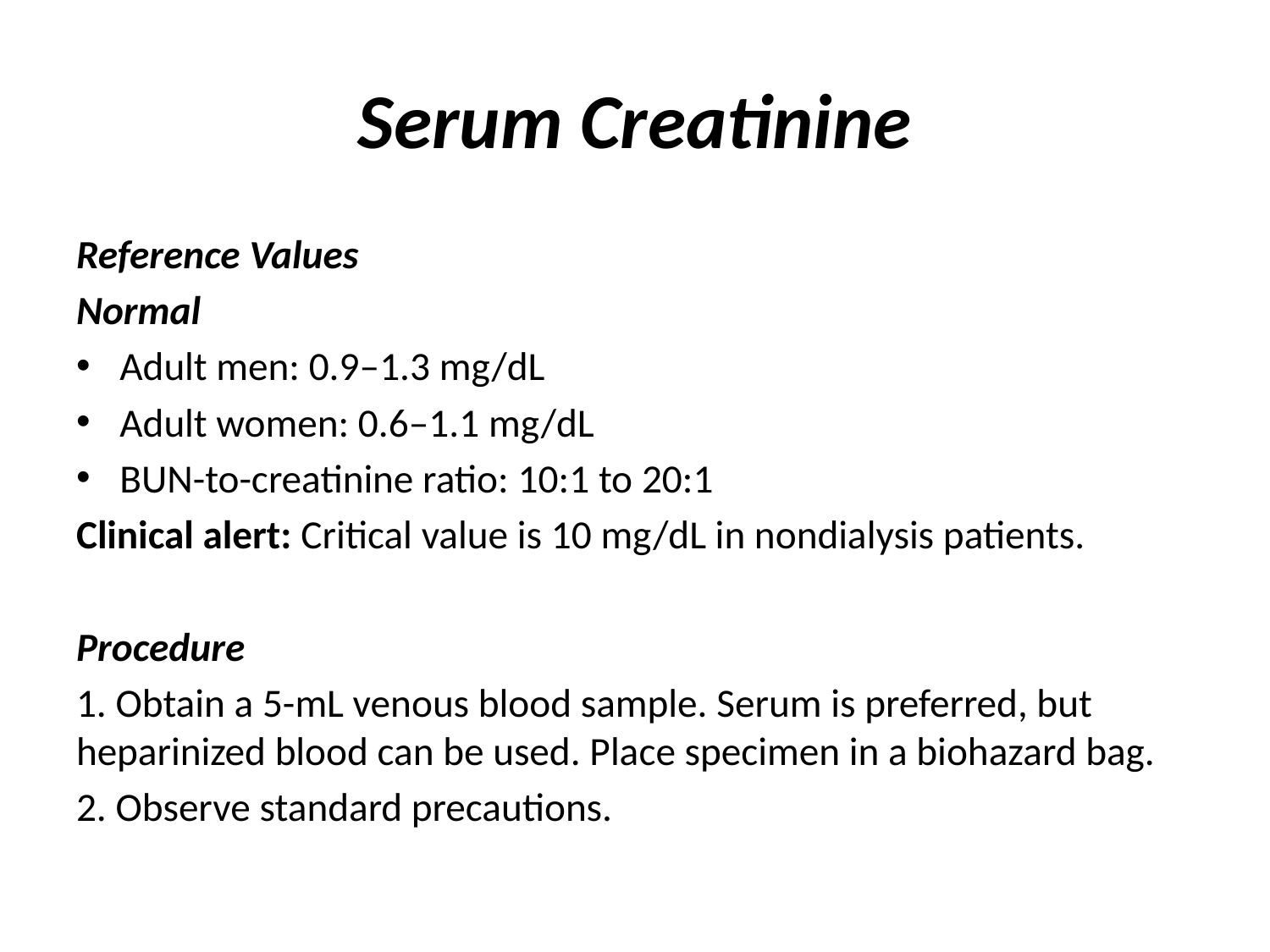

# Serum Creatinine
Reference Values
Normal
Adult men: 0.9–1.3 mg/dL
Adult women: 0.6–1.1 mg/dL
BUN-to-creatinine ratio: 10:1 to 20:1
Clinical alert: Critical value is 10 mg/dL in nondialysis patients.

Procedure
1. Obtain a 5-mL venous blood sample. Serum is preferred, but heparinized blood can be used. Place specimen in a biohazard bag.
2. Observe standard precautions.